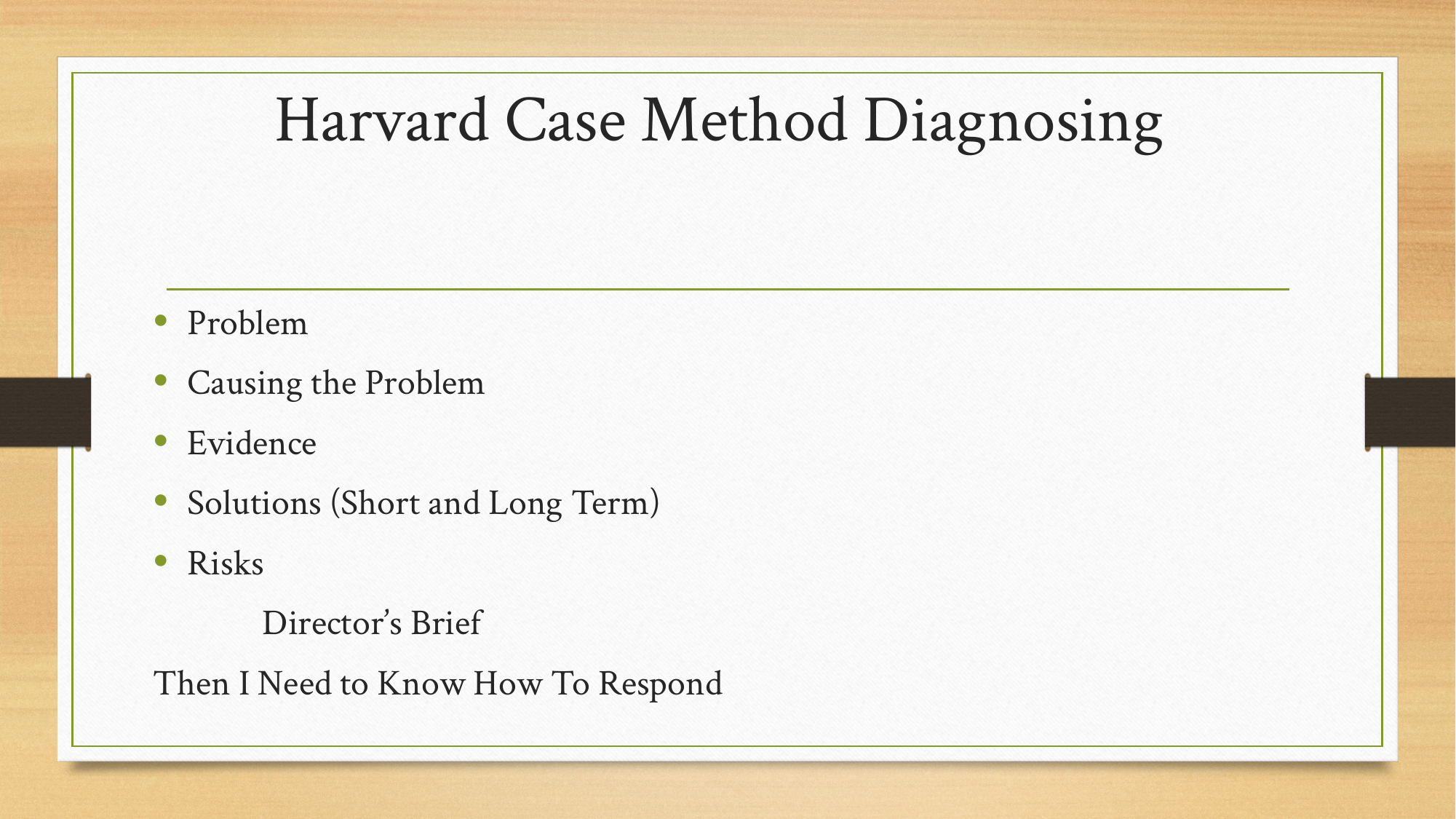

# Harvard Case Method Diagnosing
Problem
Causing the Problem
Evidence
Solutions (Short and Long Term)
Risks
	Director’s Brief
Then I Need to Know How To Respond